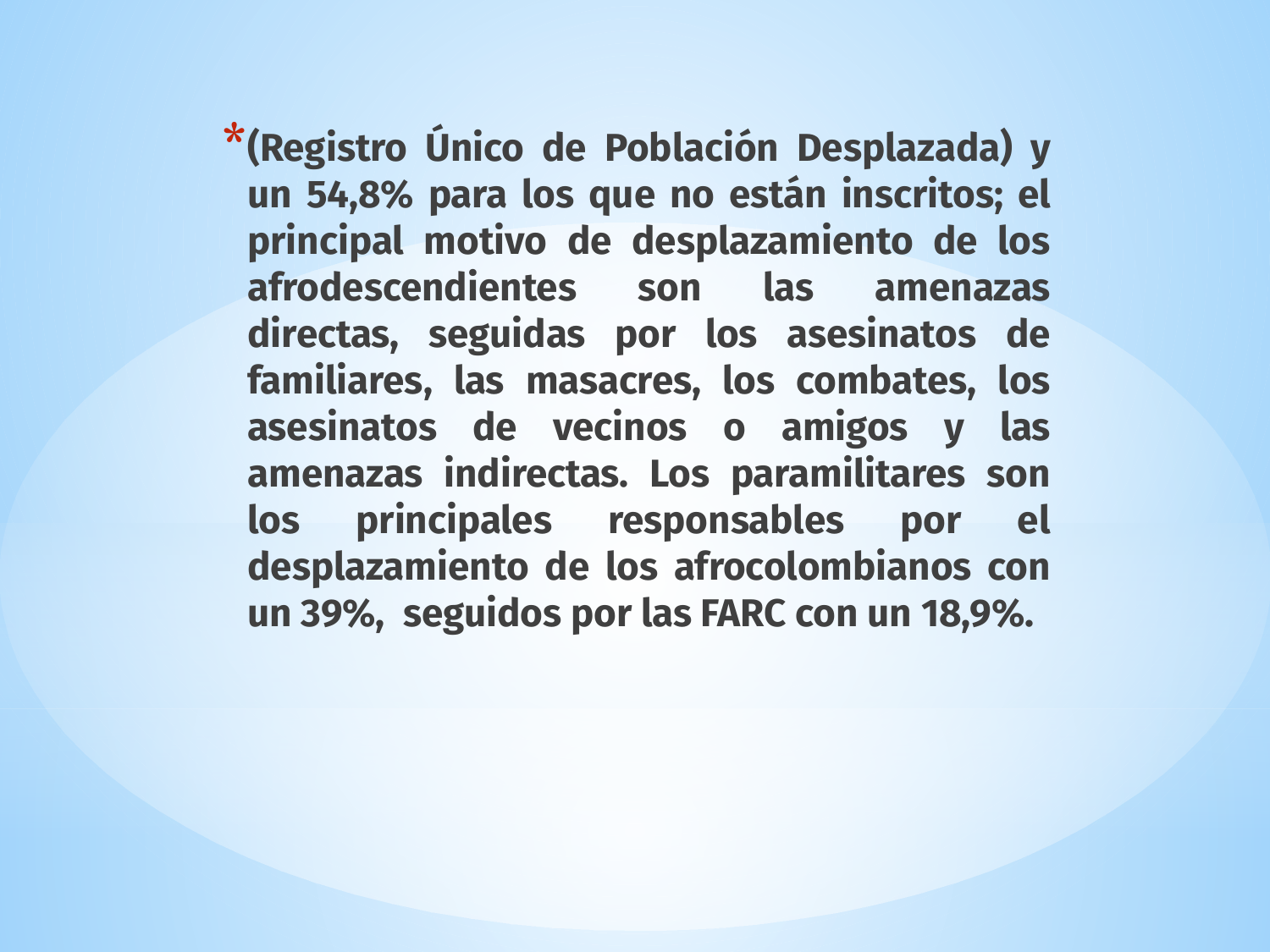

(Registro Único de Población Desplazada) y un 54,8% para los que no están inscritos; el principal motivo de desplazamiento de los afrodescendientes son las amenazas directas, seguidas por los asesinatos de familiares, las masacres, los combates, los asesinatos de vecinos o amigos y las amenazas indirectas. Los paramilitares son los principales responsables por el desplazamiento de los afrocolombianos con un 39%,  seguidos por las FARC con un 18,9%.
#